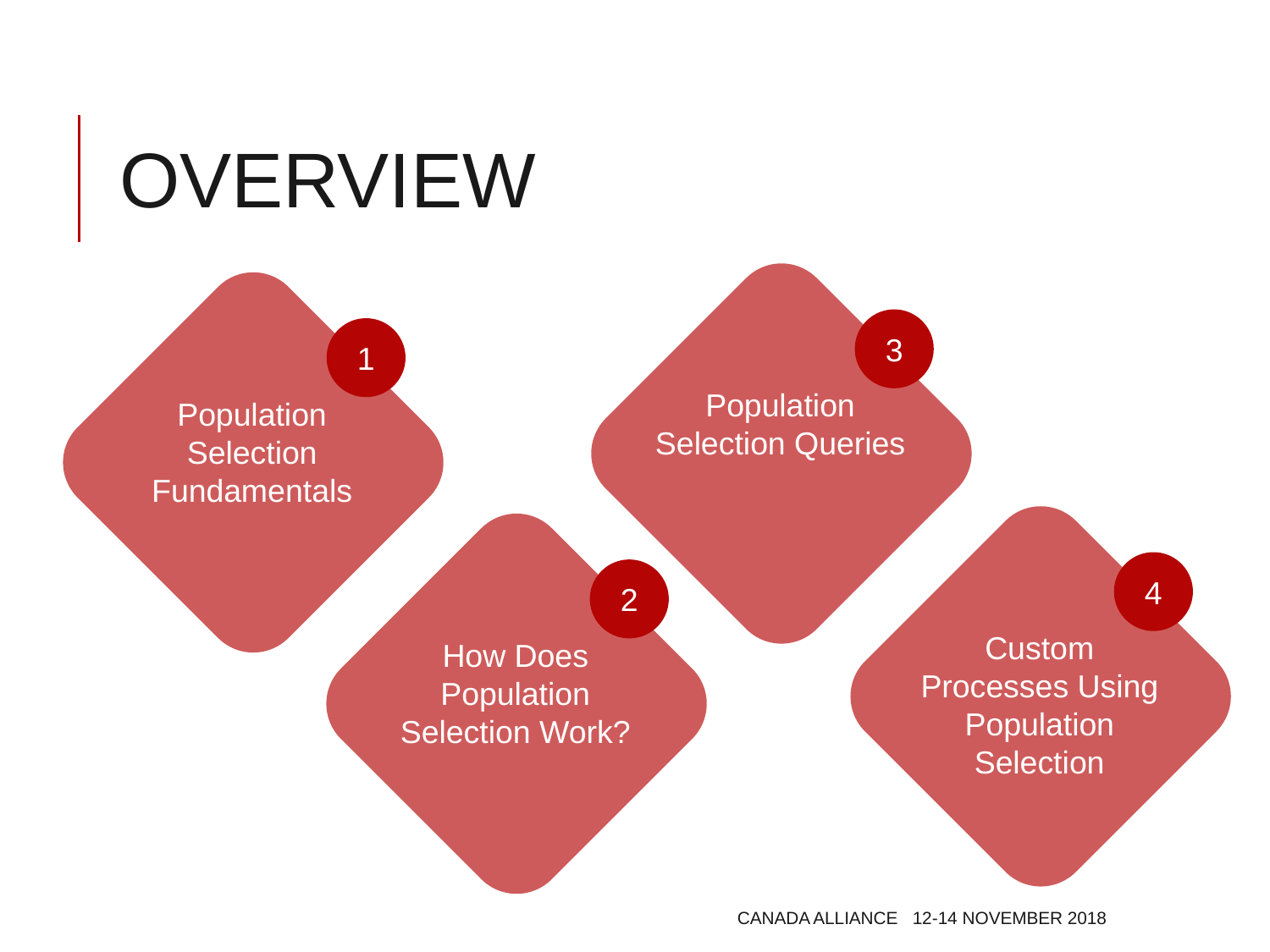

# OVERVIEW

3

1
Population Selection Queries
Population Selection Fundamentals

4

2
Custom Processes Using Population Selection
How Does Population Selection Work?
CANADA ALLIANCE   12-14 NOVEMBER 2018